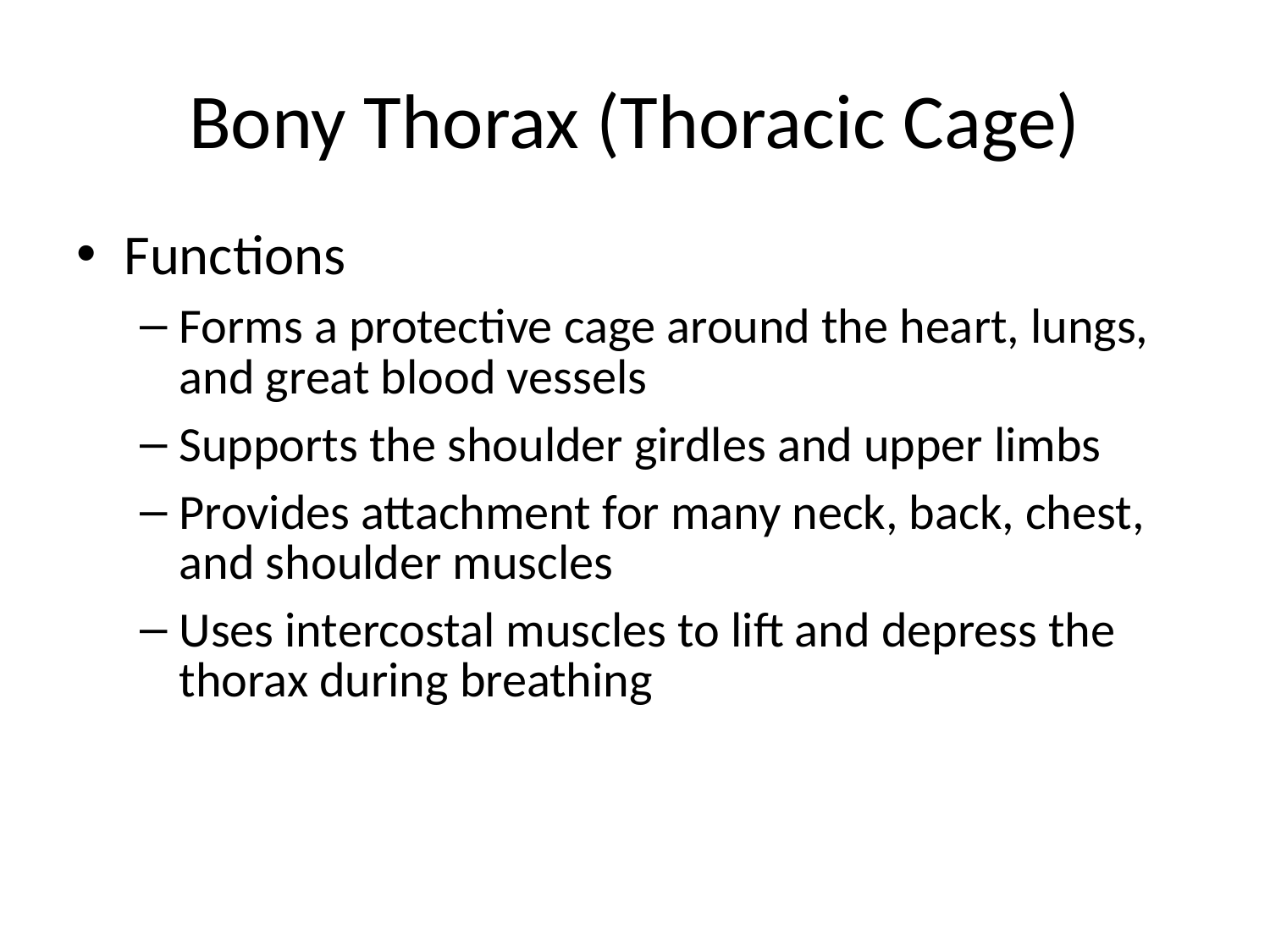

# Bony Thorax (Thoracic Cage)
Functions
Forms a protective cage around the heart, lungs, and great blood vessels
Supports the shoulder girdles and upper limbs
Provides attachment for many neck, back, chest, and shoulder muscles
Uses intercostal muscles to lift and depress the thorax during breathing